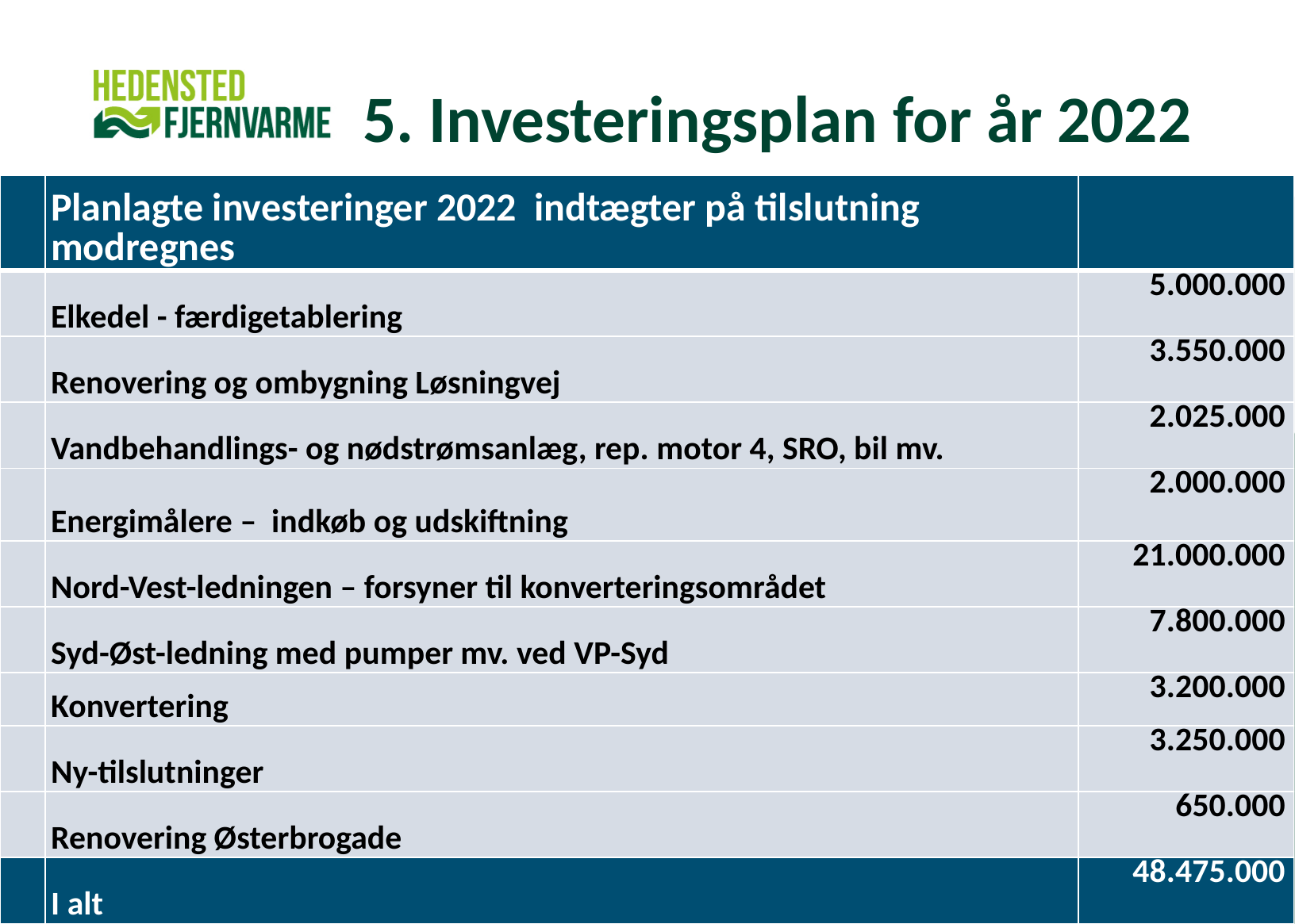

5. Investeringsplan for år 2022
|  | Planlagte investeringer 2022 indtægter på tilslutning modregnes |  |
| --- | --- | --- |
|  | Elkedel - færdigetablering | 5.000.000 |
|  | Renovering og ombygning Løsningvej | 3.550.000 |
|  | Vandbehandlings- og nødstrømsanlæg, rep. motor 4, SRO, bil mv. | 2.025.000 |
|  | Energimålere – indkøb og udskiftning | 2.000.000 |
|  | Nord-Vest-ledningen – forsyner til konverteringsområdet | 21.000.000 |
|  | Syd-Øst-ledning med pumper mv. ved VP-Syd | 7.800.000 |
|  | Konvertering | 3.200.000 |
|  | Ny-tilslutninger | 3.250.000 |
|  | Renovering Østerbrogade | 650.000 |
|  | I alt | 48.475.000 |